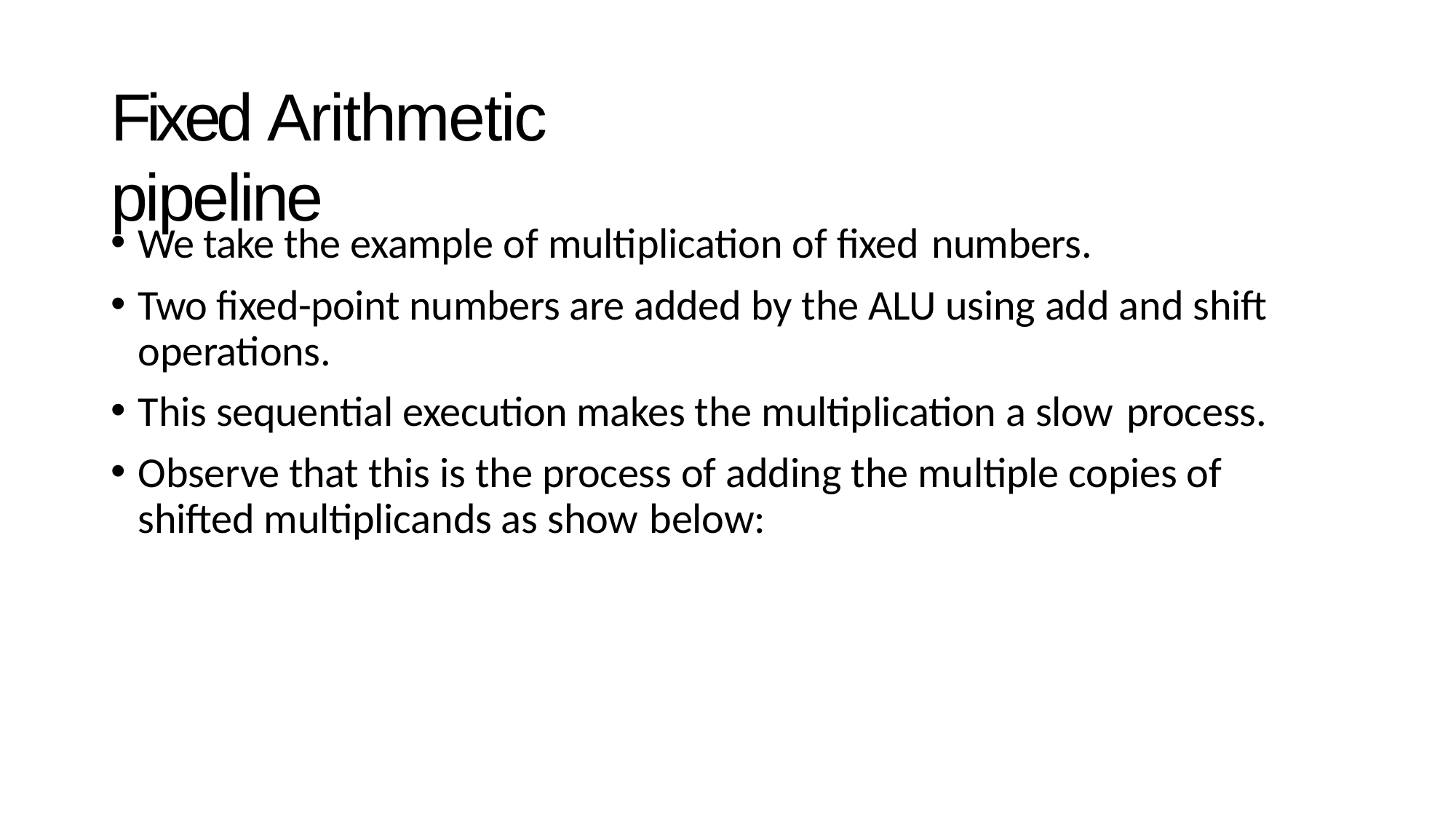

# Fixed Arithmetic pipeline
We take the example of multiplication of fixed numbers.
Two fixed-point numbers are added by the ALU using add and shift  operations.
This sequential execution makes the multiplication a slow process.
Observe that this is the process of adding the multiple copies of  shifted multiplicands as show below: